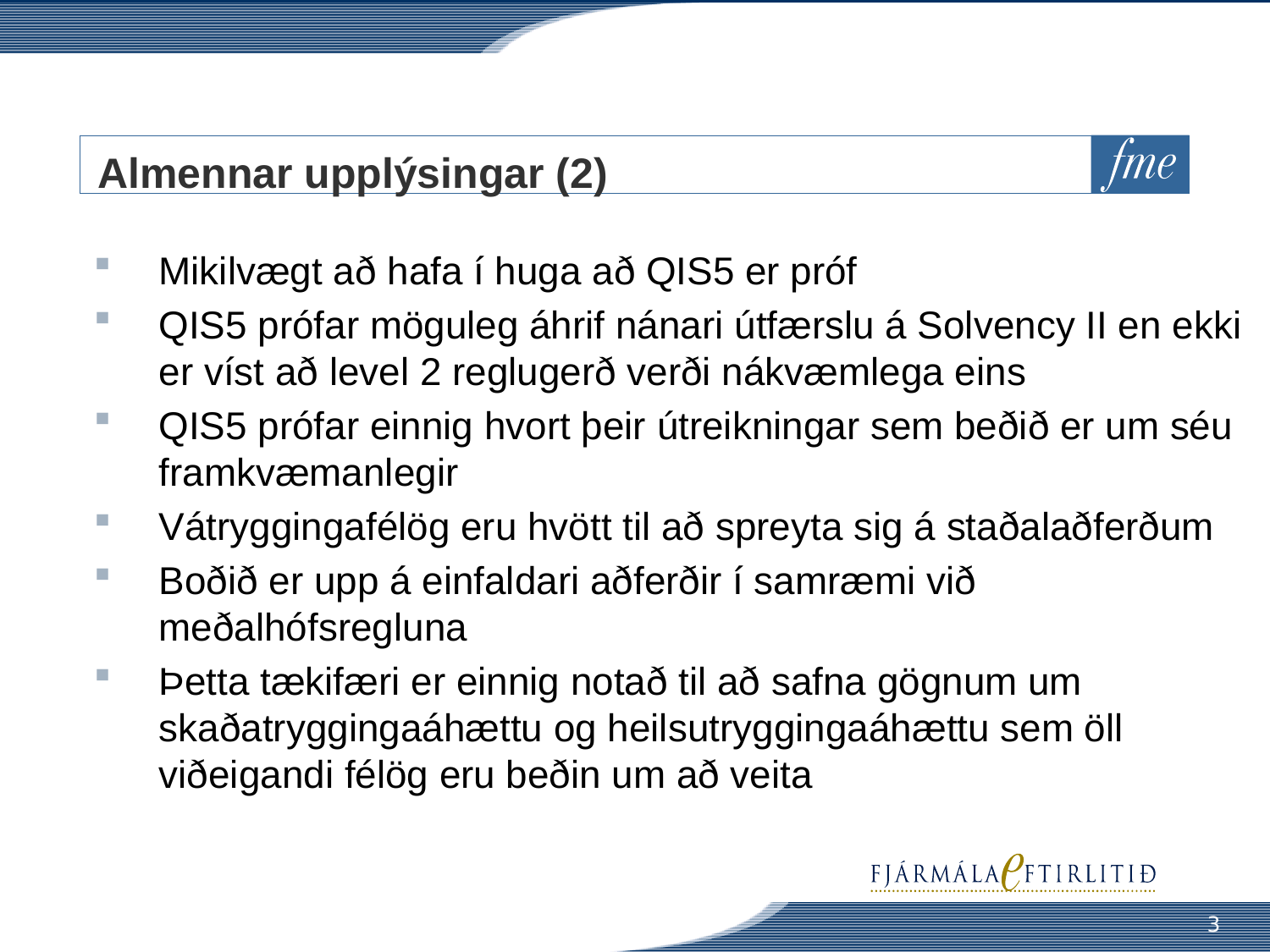

# Almennar upplýsingar (2)
Mikilvægt að hafa í huga að QIS5 er próf
QIS5 prófar möguleg áhrif nánari útfærslu á Solvency II en ekki er víst að level 2 reglugerð verði nákvæmlega eins
QIS5 prófar einnig hvort þeir útreikningar sem beðið er um séu framkvæmanlegir
Vátryggingafélög eru hvött til að spreyta sig á staðalaðferðum
Boðið er upp á einfaldari aðferðir í samræmi við meðalhófsregluna
Þetta tækifæri er einnig notað til að safna gögnum um skaðatryggingaáhættu og heilsutryggingaáhættu sem öll viðeigandi félög eru beðin um að veita

3